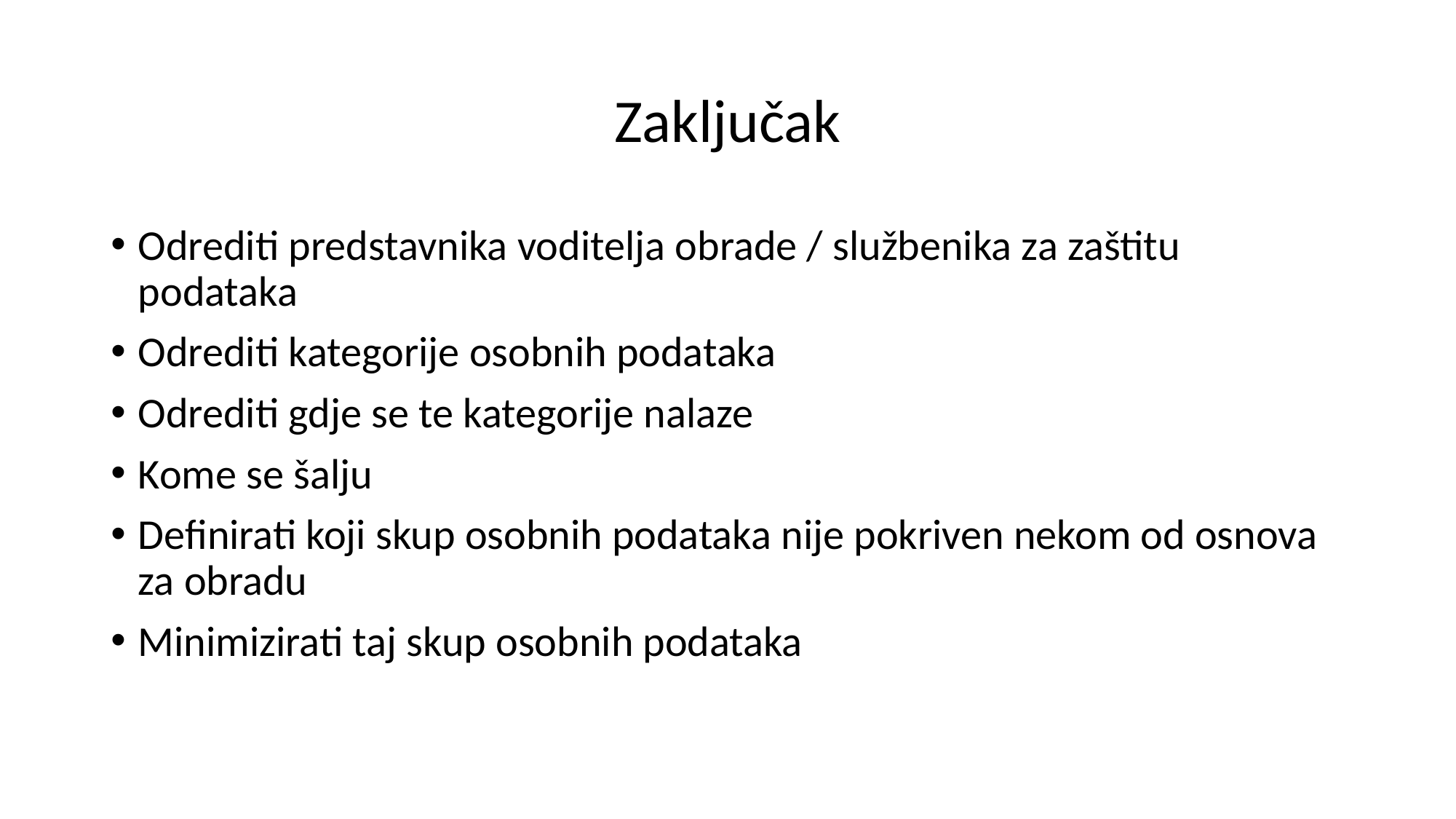

# Zaključak
Odrediti predstavnika voditelja obrade / službenika za zaštitu podataka
Odrediti kategorije osobnih podataka
Odrediti gdje se te kategorije nalaze
Kome se šalju
Definirati koji skup osobnih podataka nije pokriven nekom od osnova za obradu
Minimizirati taj skup osobnih podataka